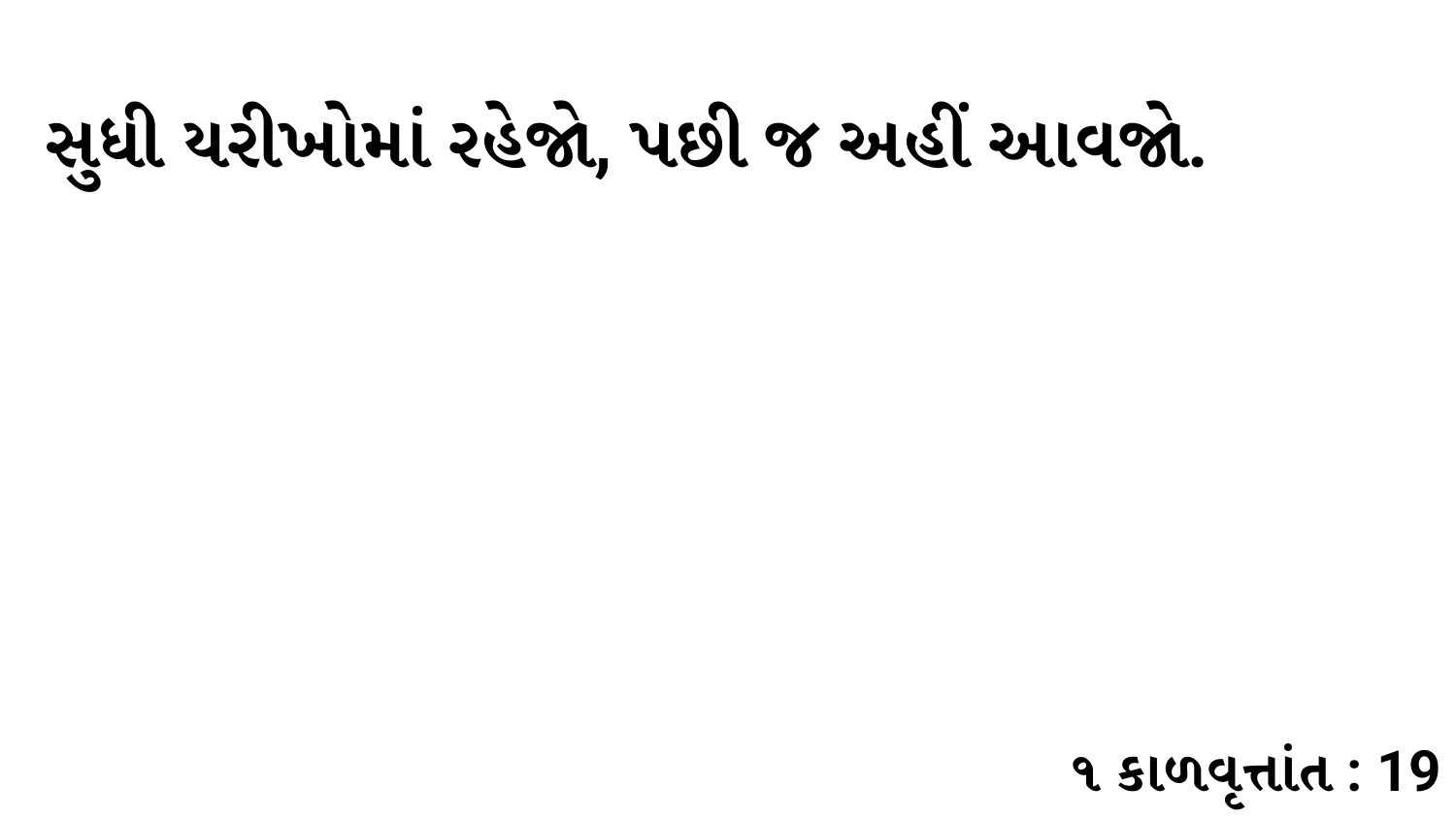

સુધી યરીખોમાં રહેજો, પછી જ અહીં આવજો.
૧ કાળવૃત્તાંત : 19